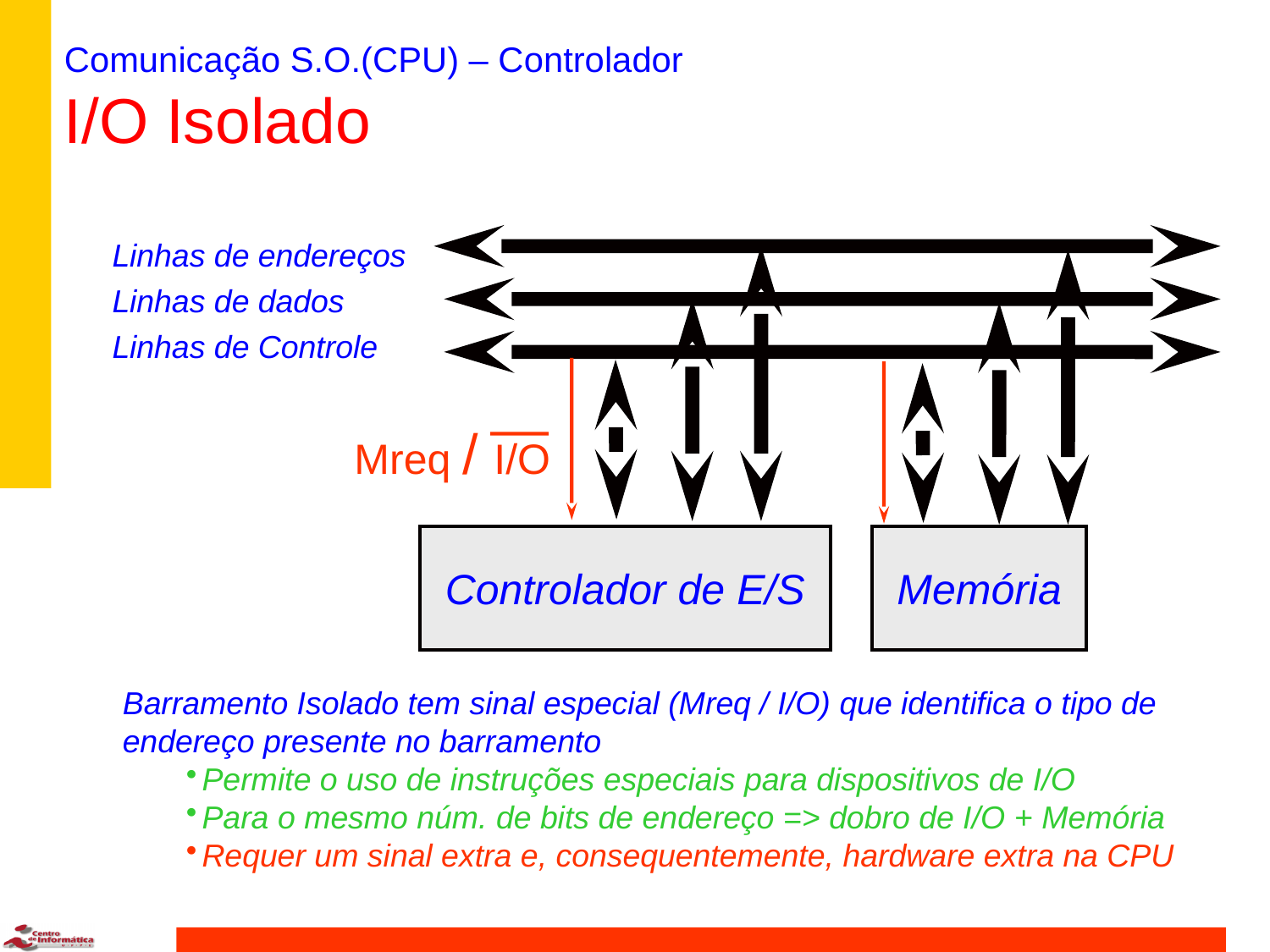

# Comunicação S.O.(CPU) – Controlador I/O Isolado
 Linhas de endereços
 Linhas de dados
 Linhas de Controle

Mreq / I/O

Controlador de E/S
Memória
Barramento Isolado tem sinal especial (Mreq / I/O) que identifica o tipo de endereço presente no barramento
Permite o uso de instruções especiais para dispositivos de I/O
Para o mesmo núm. de bits de endereço => dobro de I/O + Memória
Requer um sinal extra e, consequentemente, hardware extra na CPU